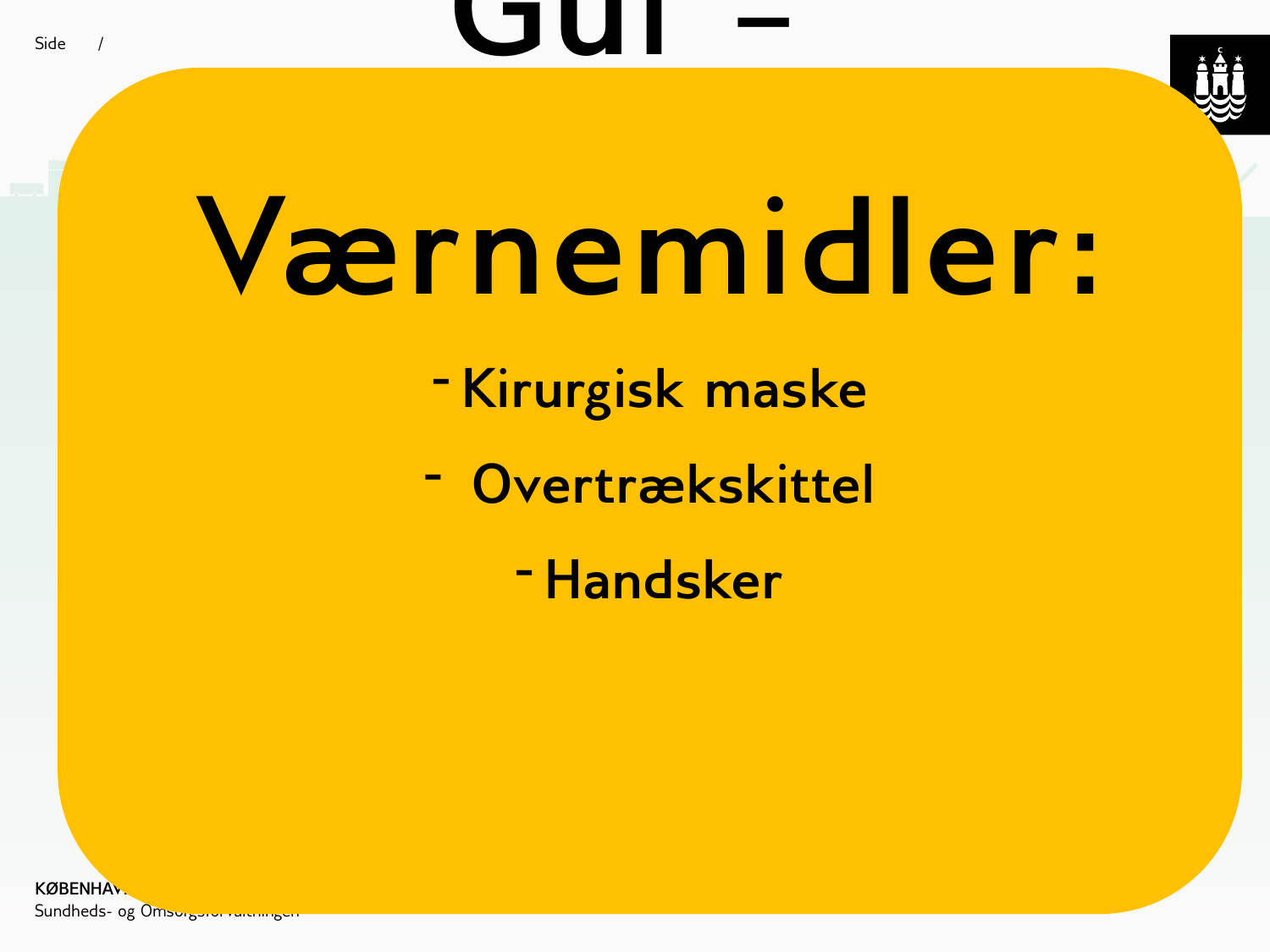

Gul –
Værnemidler:
Kirurgisk maske
 Overtrækskittel
Handsker